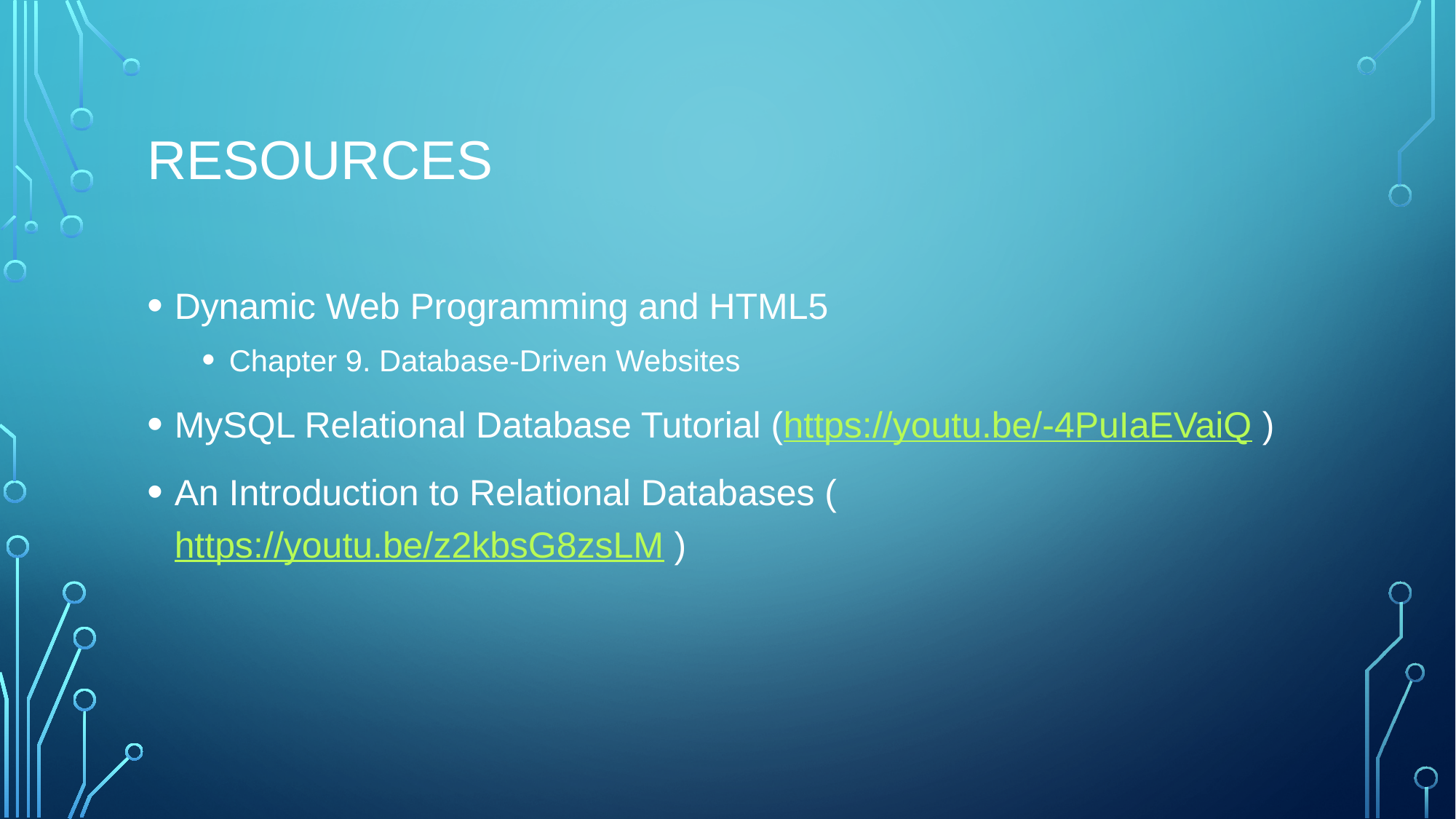

# RESOURCES
Dynamic Web Programming and HTML5
Chapter 9. Database-Driven Websites
MySQL Relational Database Tutorial (https://youtu.be/-4PuIaEVaiQ )
An Introduction to Relational Databases (https://youtu.be/z2kbsG8zsLM )